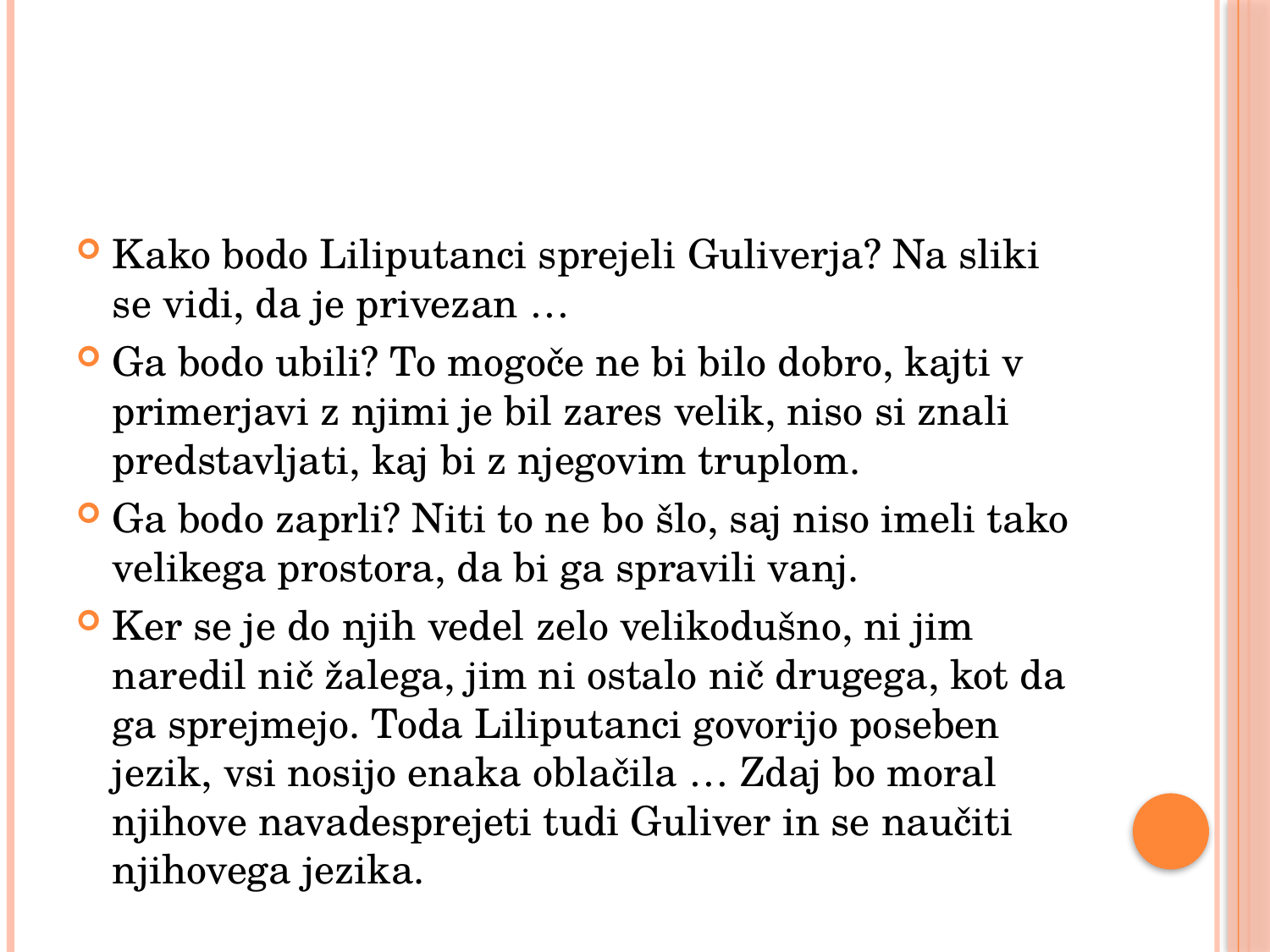

#
Kako bodo Liliputanci sprejeli Guliverja? Na sliki se vidi, da je privezan …
Ga bodo ubili? To mogoče ne bi bilo dobro, kajti v primerjavi z njimi je bil zares velik, niso si znali predstavljati, kaj bi z njegovim truplom.
Ga bodo zaprli? Niti to ne bo šlo, saj niso imeli tako velikega prostora, da bi ga spravili vanj.
Ker se je do njih vedel zelo velikodušno, ni jim naredil nič žalega, jim ni ostalo nič drugega, kot da ga sprejmejo. Toda Liliputanci govorijo poseben jezik, vsi nosijo enaka oblačila … Zdaj bo moral njihove navadesprejeti tudi Guliver in se naučiti njihovega jezika.